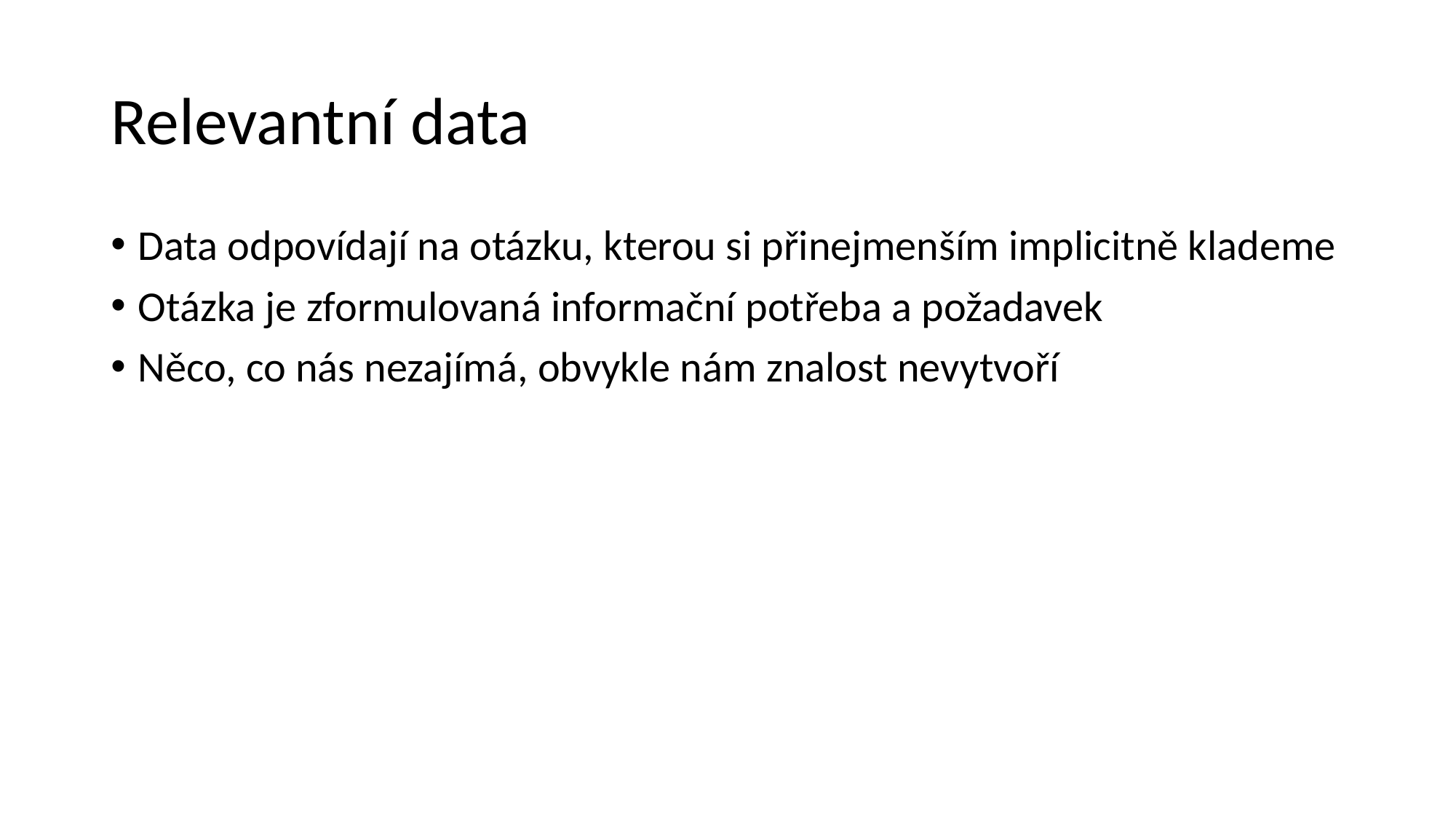

# Relevantní data
Data odpovídají na otázku, kterou si přinejmenším implicitně klademe
Otázka je zformulovaná informační potřeba a požadavek
Něco, co nás nezajímá, obvykle nám znalost nevytvoří